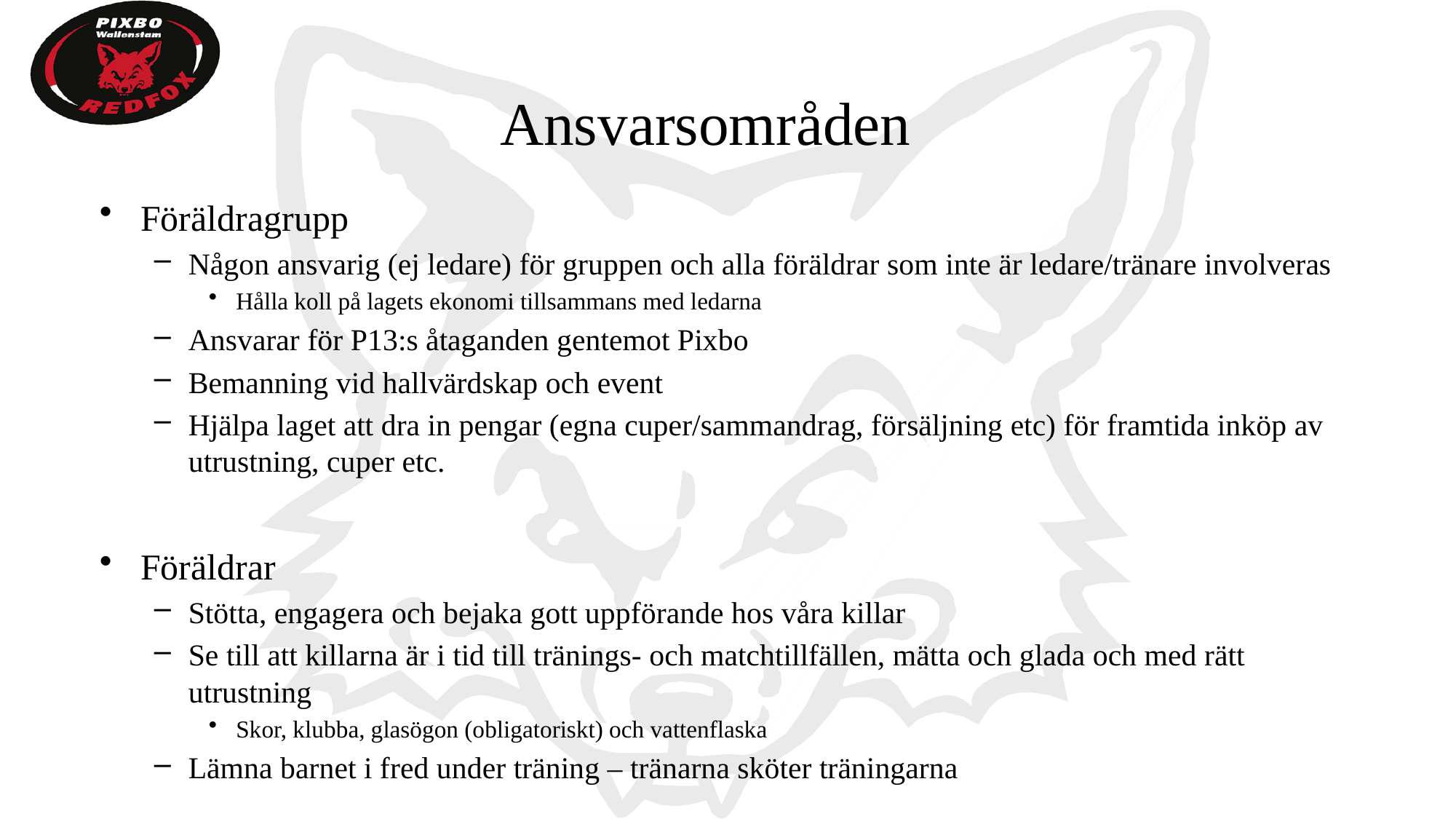

# Ansvarsområden
Föräldragrupp
Någon ansvarig (ej ledare) för gruppen och alla föräldrar som inte är ledare/tränare involveras
Hålla koll på lagets ekonomi tillsammans med ledarna
Ansvarar för P13:s åtaganden gentemot Pixbo
Bemanning vid hallvärdskap och event
Hjälpa laget att dra in pengar (egna cuper/sammandrag, försäljning etc) för framtida inköp av utrustning, cuper etc.

Föräldrar
Stötta, engagera och bejaka gott uppförande hos våra killar
Se till att killarna är i tid till tränings- och matchtillfällen, mätta och glada och med rätt utrustning
Skor, klubba, glasögon (obligatoriskt) och vattenflaska
Lämna barnet i fred under träning – tränarna sköter träningarna